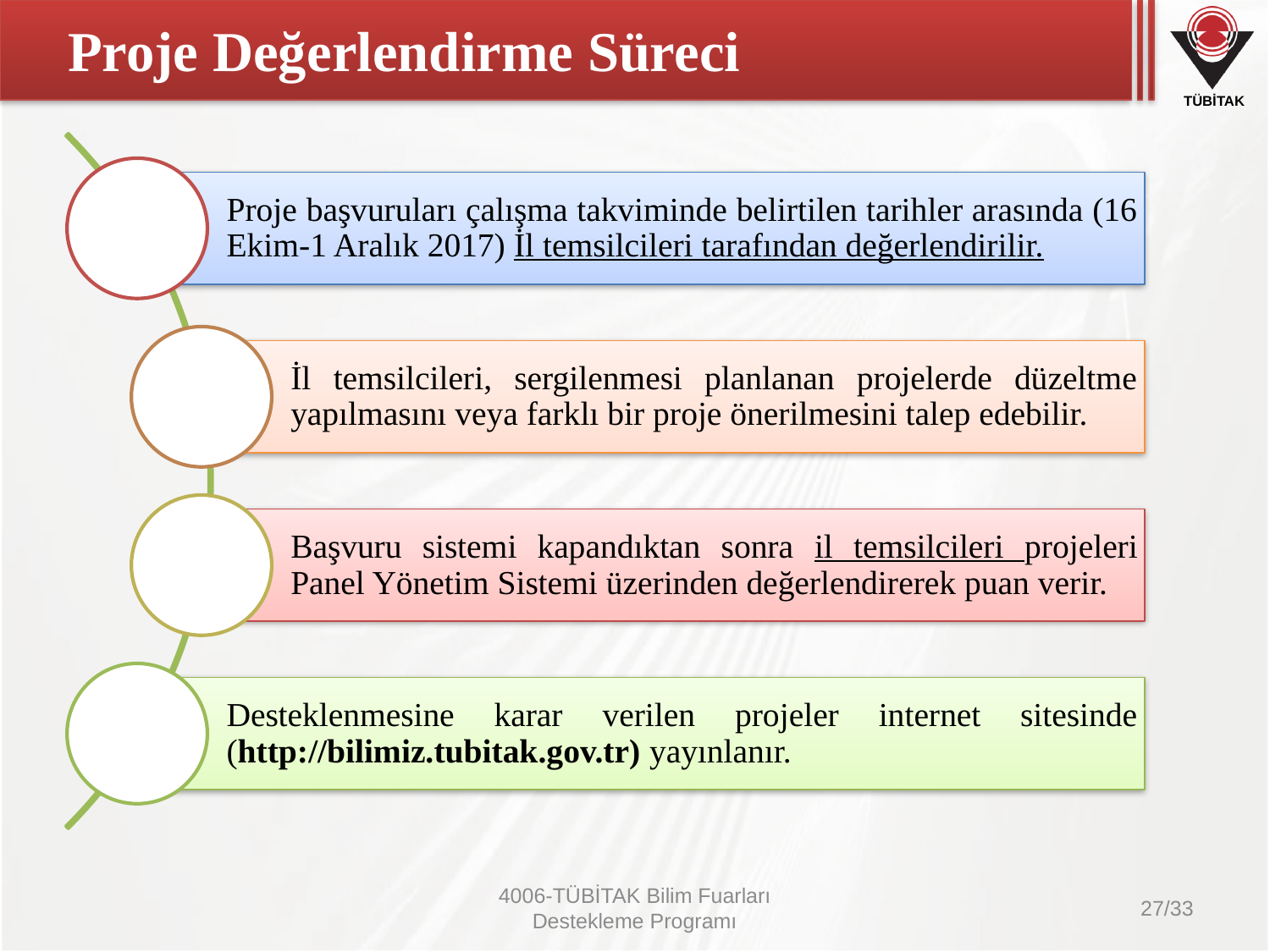

# Proje Değerlendirme Süreci
Proje başvuruları çalışma takviminde belirtilen tarihler arasında (16 Ekim-1 Aralık 2017) İl temsilcileri tarafından değerlendirilir.
İl temsilcileri, sergilenmesi planlanan projelerde düzeltme yapılmasını veya farklı bir proje önerilmesini talep edebilir.
Başvuru sistemi kapandıktan sonra il temsilcileri projeleri Panel Yönetim Sistemi üzerinden değerlendirerek puan verir.
Desteklenmesine karar verilen projeler internet sitesinde (http://bilimiz.tubitak.gov.tr) yayınlanır.

4006-TÜBİTAK Bilim Fuarları Destekleme Programı
27/33